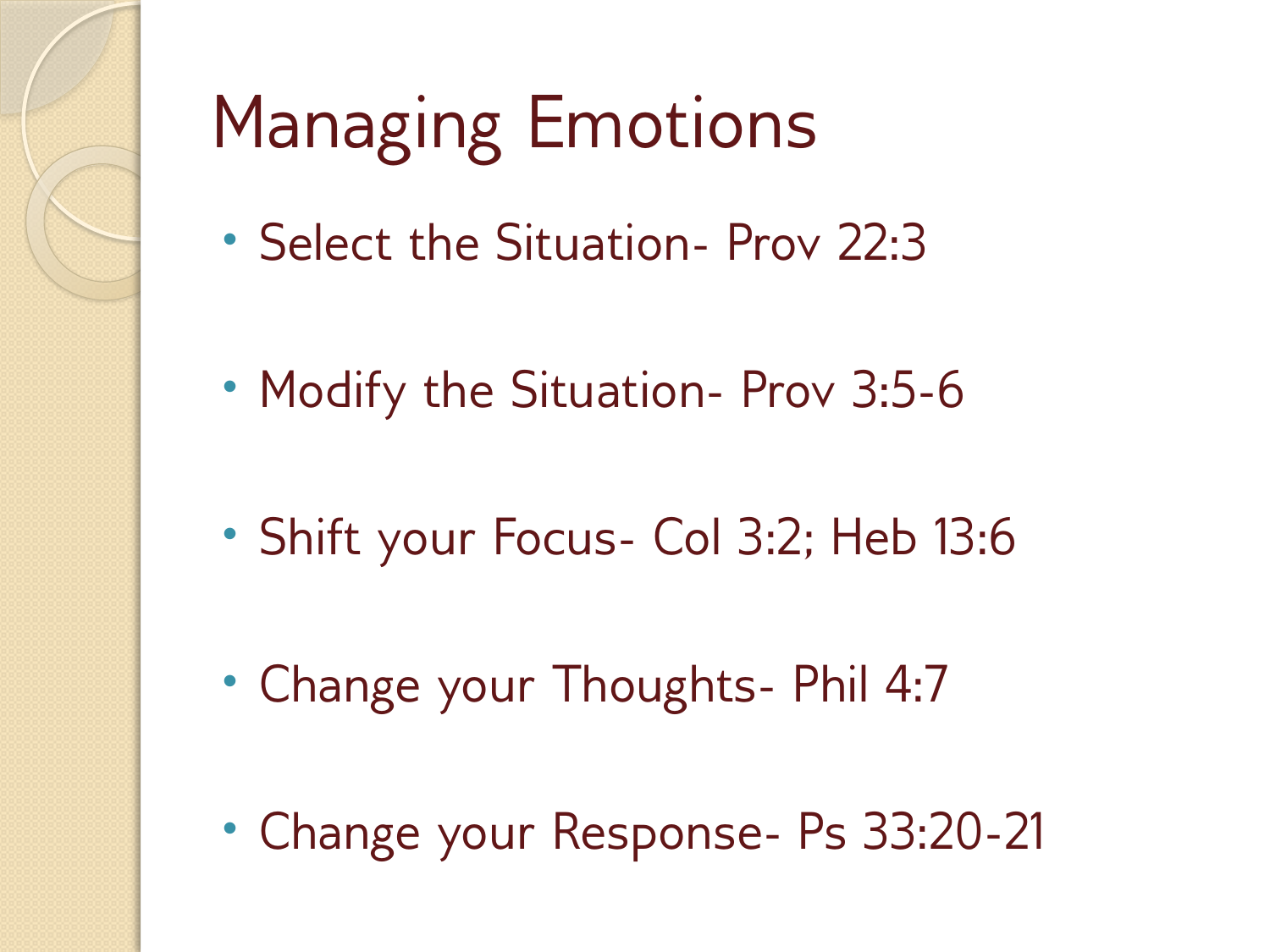

# Managing Emotions
Select the Situation- Prov 22:3

Modify the Situation- Prov 3:5-6

Shift your Focus- Col 3:2; Heb 13:6

Change your Thoughts- Phil 4:7

Change your Response- Ps 33:20-21